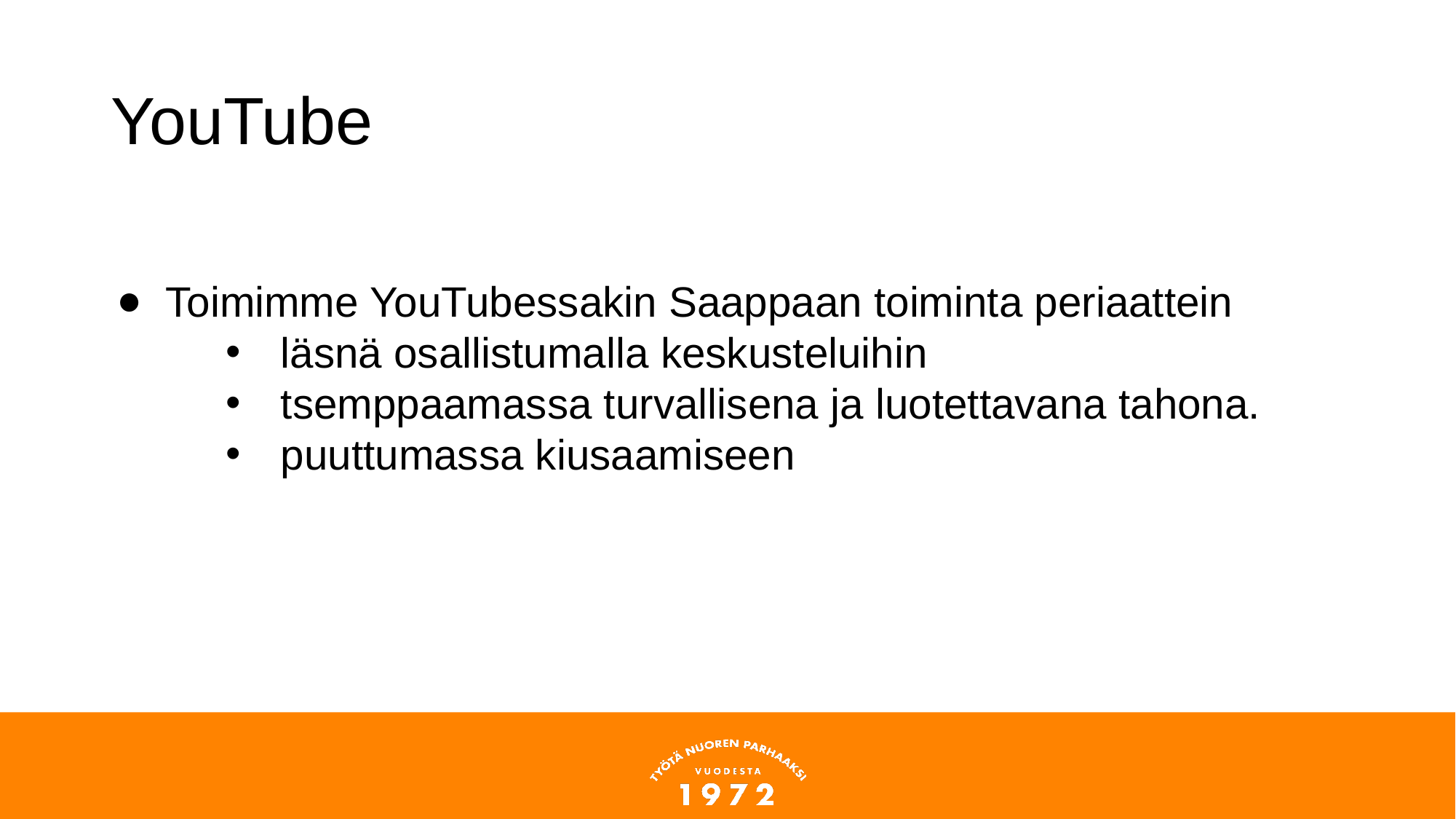

# YouTube

Toimimme YouTubessakin Saappaan toiminta periaattein
läsnä osallistumalla keskusteluihin
tsemppaamassa turvallisena ja luotettavana tahona.
puuttumassa kiusaamiseen